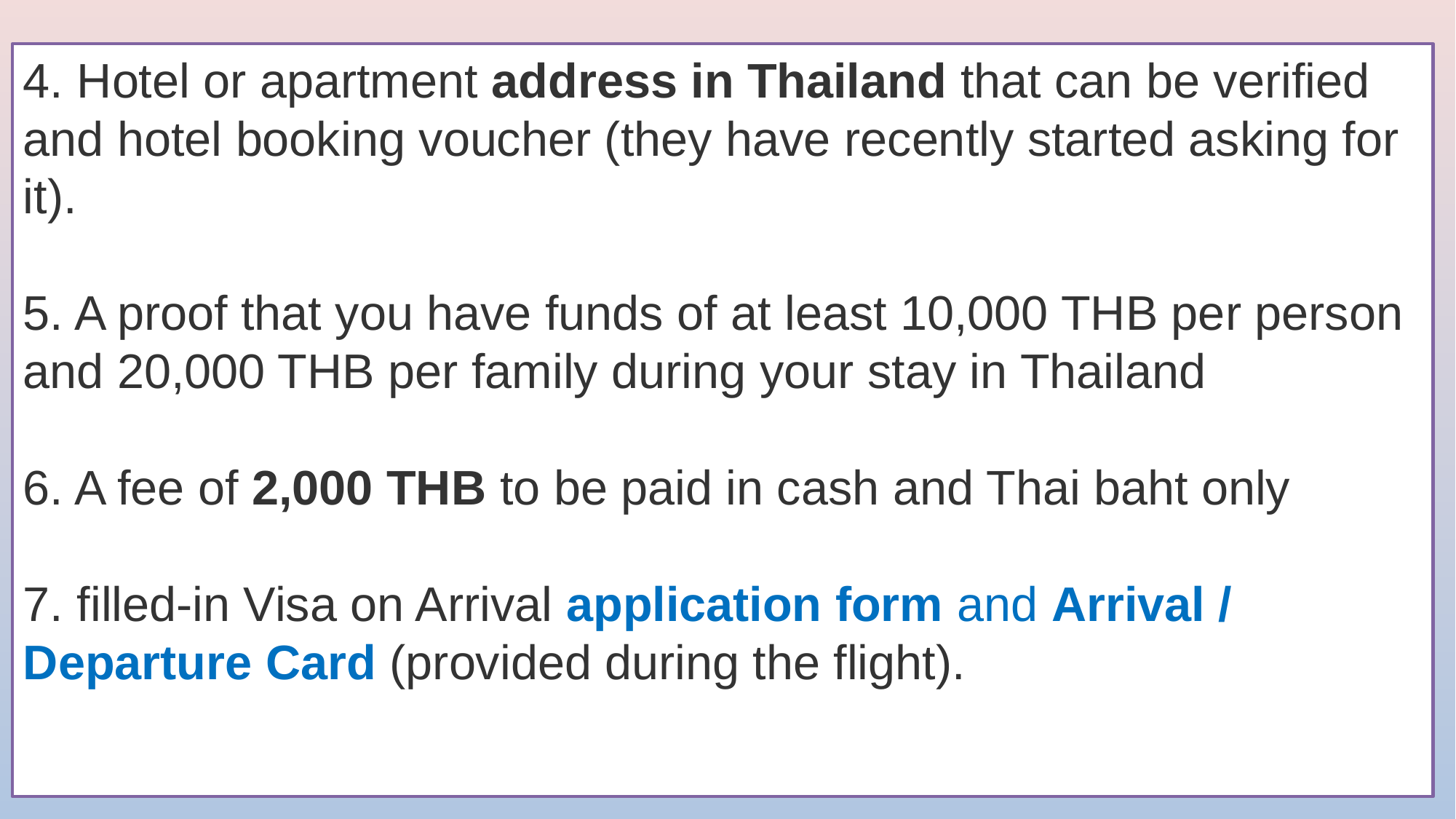

4. Hotel or apartment address in Thailand that can be verified and hotel booking voucher (they have recently started asking for it).

5. A proof that you have funds of at least 10,000 THB per person and 20,000 THB per family during your stay in Thailand

6. A fee of 2,000 THB to be paid in cash and Thai baht only

7. filled-in Visa on Arrival application form and Arrival / Departure Card (provided during the flight).